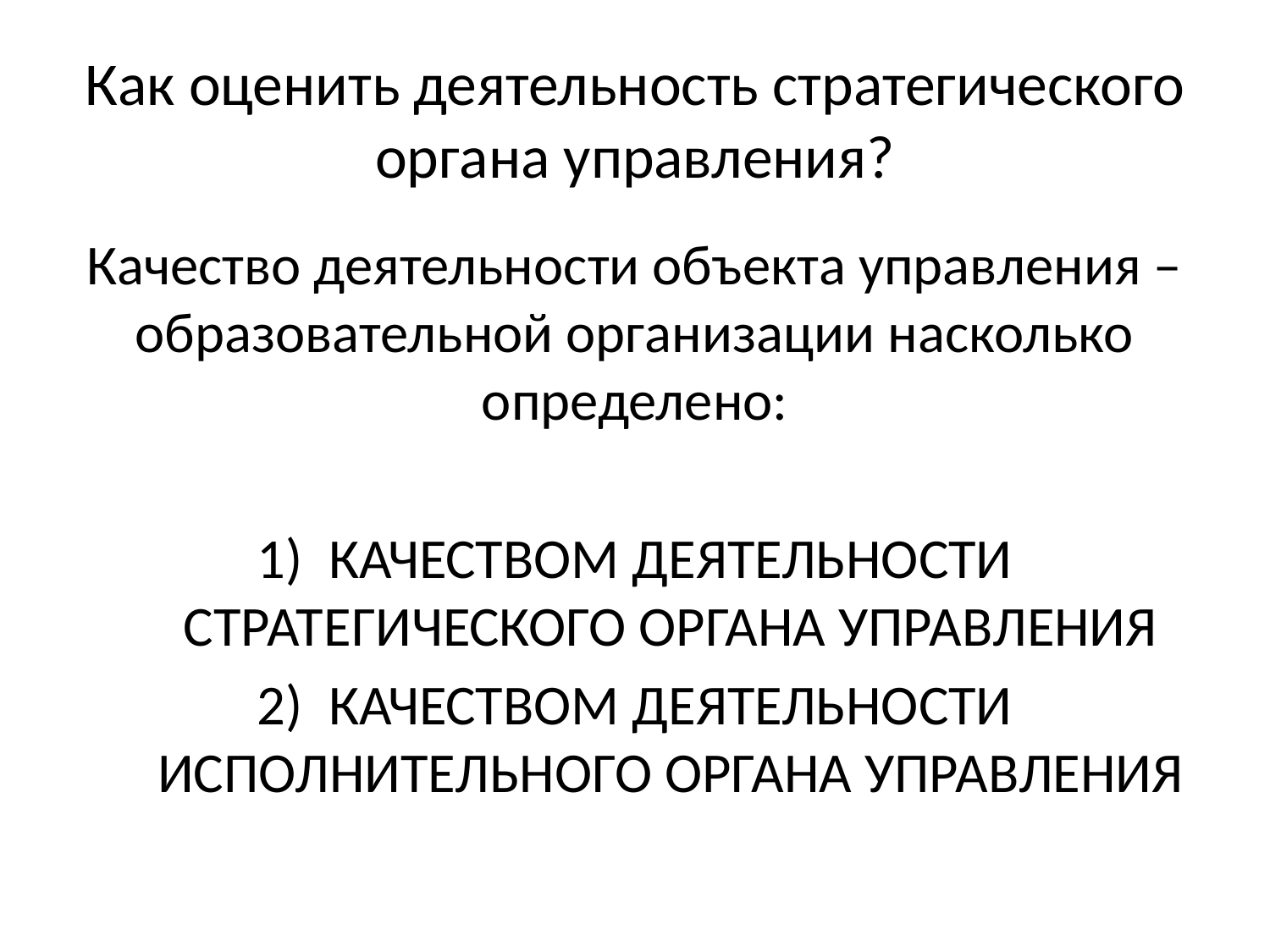

# Как оценить деятельность стратегического органа управления?
Качество деятельности объекта управления – образовательной организации насколько определено:

КАЧЕСТВОМ ДЕЯТЕЛЬНОСТИ СТРАТЕГИЧЕСКОГО ОРГАНА УПРАВЛЕНИЯ
КАЧЕСТВОМ ДЕЯТЕЛЬНОСТИ ИСПОЛНИТЕЛЬНОГО ОРГАНА УПРАВЛЕНИЯ